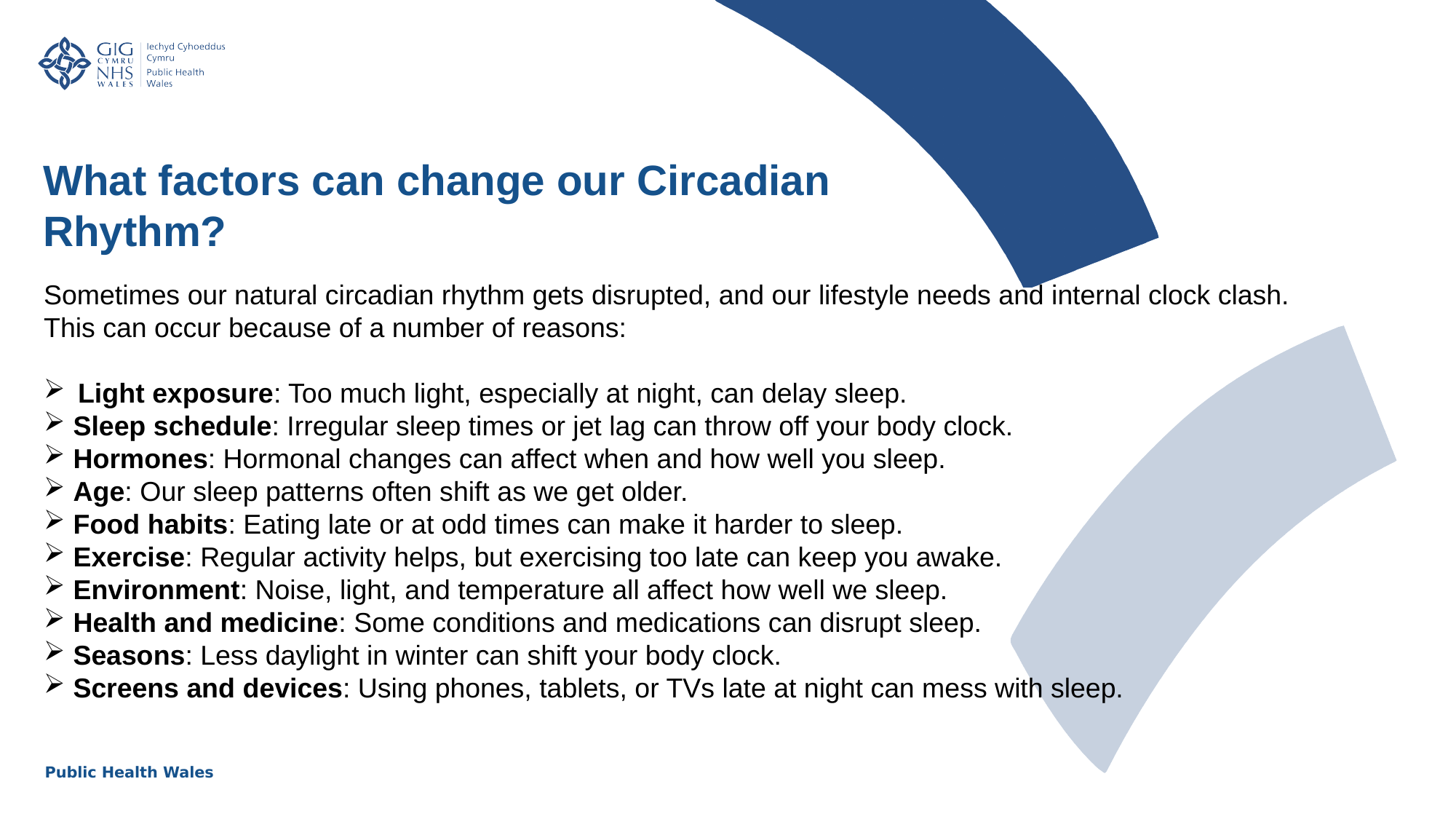

What factors can change our Circadian
Rhythm?
Sometimes our natural circadian rhythm gets disrupted, and our lifestyle needs and internal clock clash. This can occur because of a number of reasons:

Light exposure: Too much light, especially at night, can delay sleep.
 Sleep schedule: Irregular sleep times or jet lag can throw off your body clock.
 Hormones: Hormonal changes can affect when and how well you sleep.
 Age: Our sleep patterns often shift as we get older.
 Food habits: Eating late or at odd times can make it harder to sleep.
 Exercise: Regular activity helps, but exercising too late can keep you awake.
 Environment: Noise, light, and temperature all affect how well we sleep.
 Health and medicine: Some conditions and medications can disrupt sleep.
 Seasons: Less daylight in winter can shift your body clock.
 Screens and devices: Using phones, tablets, or TVs late at night can mess with sleep.